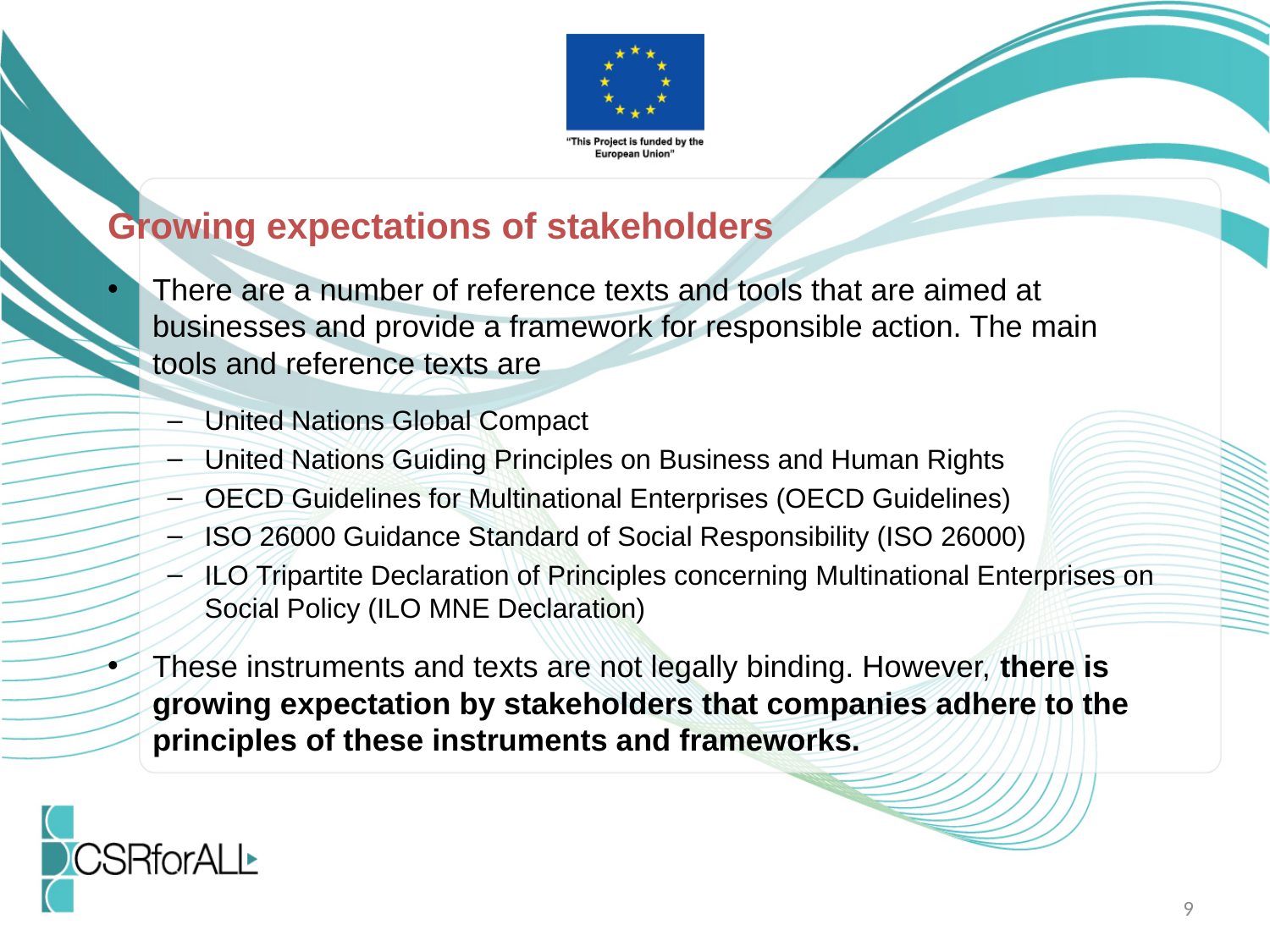

Growing expectations of stakeholders

There are a number of reference texts and tools that are aimed at businesses and provide a framework for responsible action. The main tools and reference texts are

United Nations Global Compact
United Nations Guiding Principles on Business and Human Rights
OECD Guidelines for Multinational Enterprises (OECD Guidelines)
ISO 26000 Guidance Standard of Social Responsibility (ISO 26000)
ILO Tripartite Declaration of Principles concerning Multinational Enterprises on Social Policy (ILO MNE Declaration)

These instruments and texts are not legally binding. However, there is growing expectation by stakeholders that companies adhere to the principles of these instruments and frameworks.

9